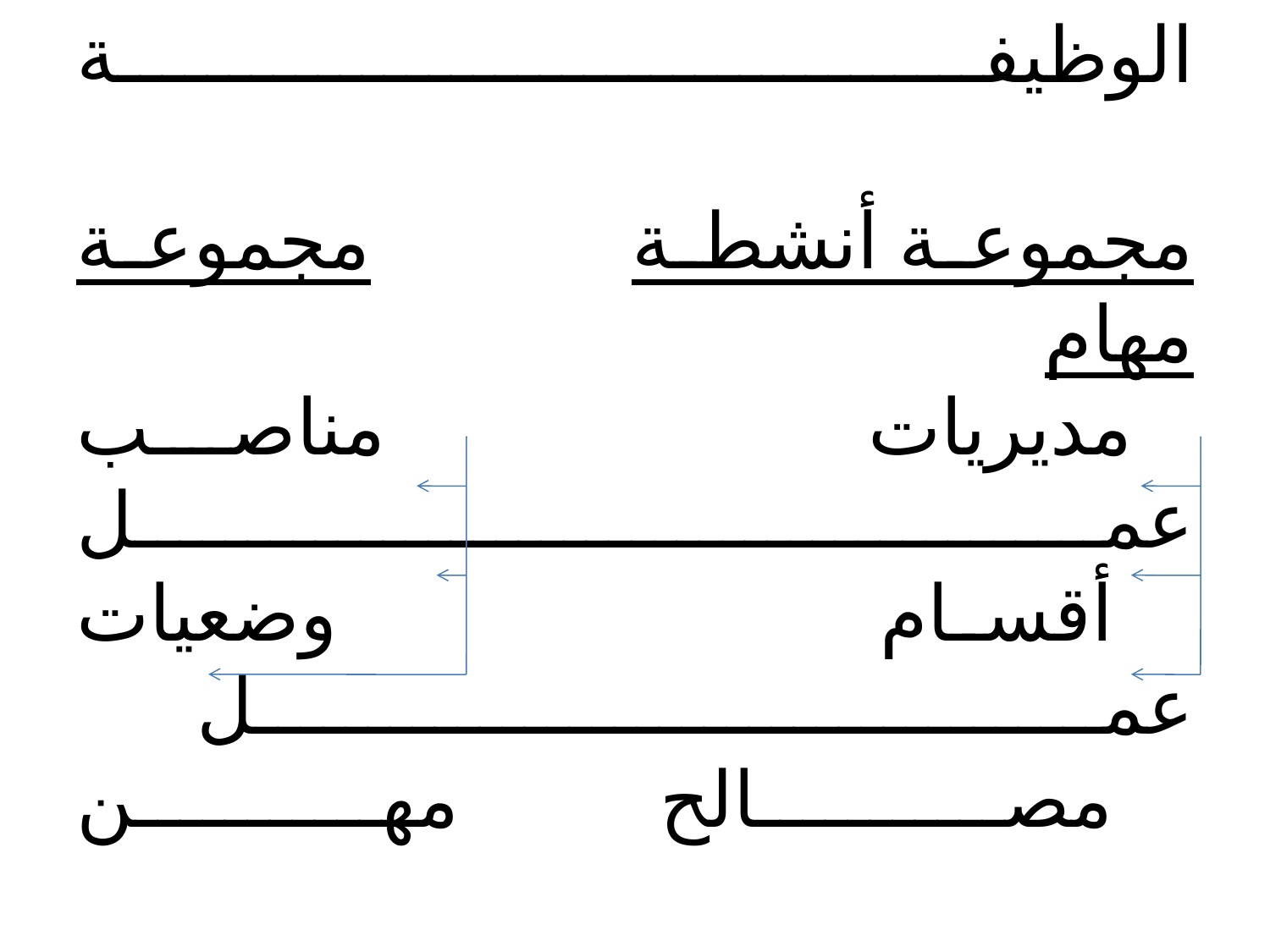

# الوظيفة مجموعة أنشطة             مجموعة مهام مديريات                        مناصب عمل أقسام                           وضعيات عمل مصالح          مهن